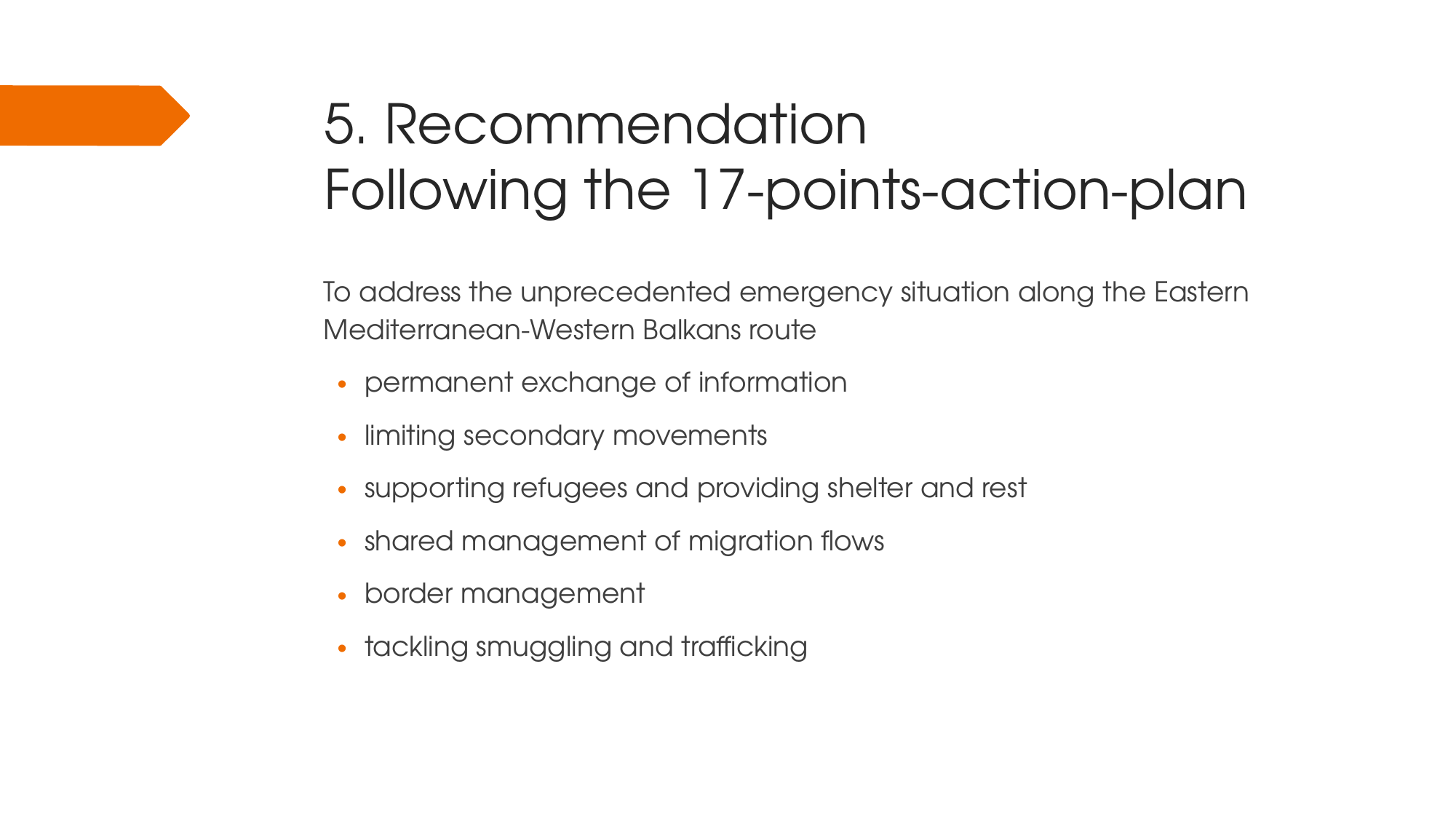

# 5. Recommendation Following the 17-points-action-plan
To address the unprecedented emergency situation along the Eastern Mediterranean-Western Balkans route
permanent exchange of information
limiting secondary movements
supporting refugees and providing shelter and rest
shared management of migration flows
border management
tackling smuggling and trafficking